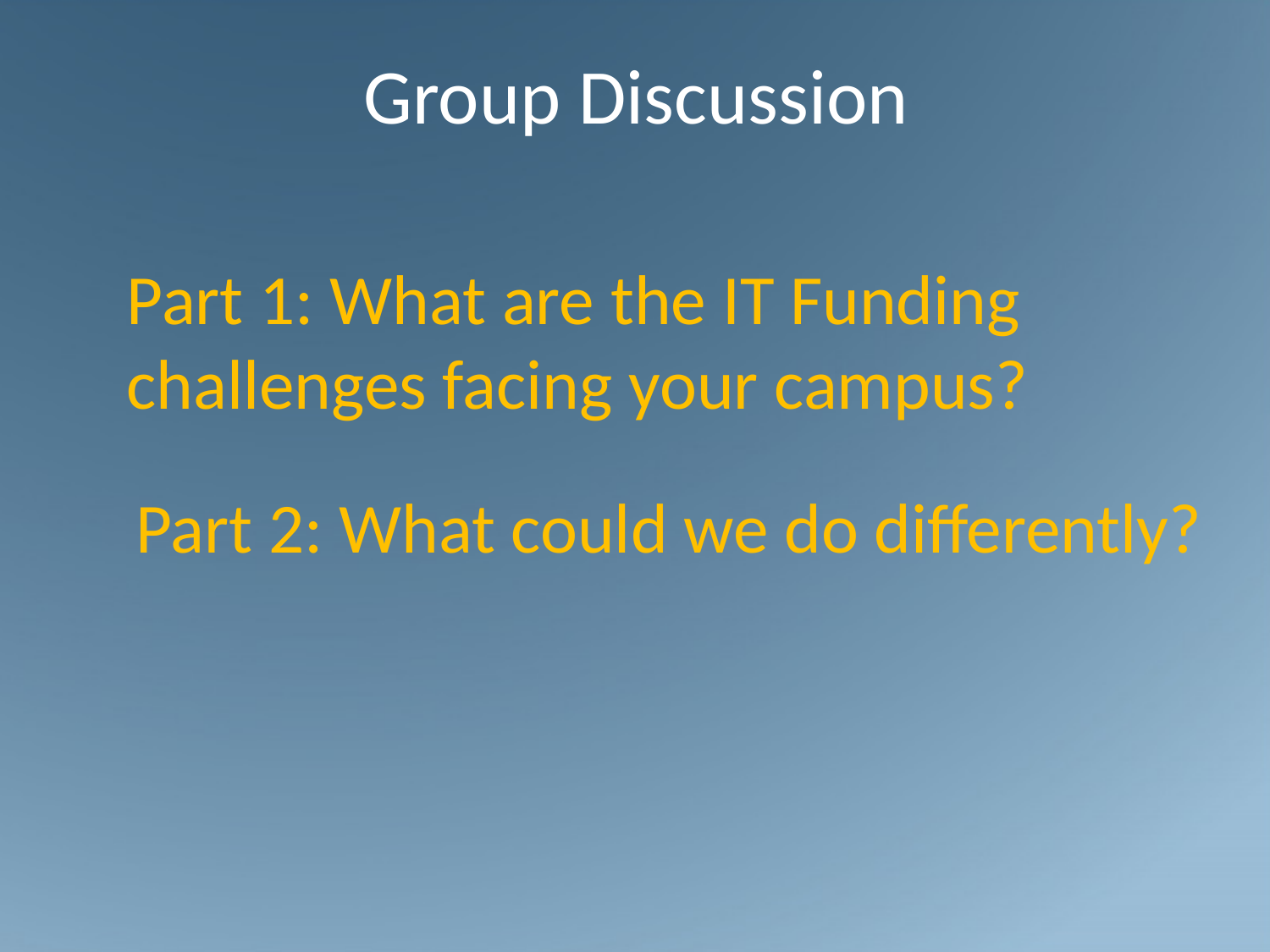

# Group Discussion
Part 1: What are the IT Funding challenges facing your campus?
Part 2: What could we do differently?